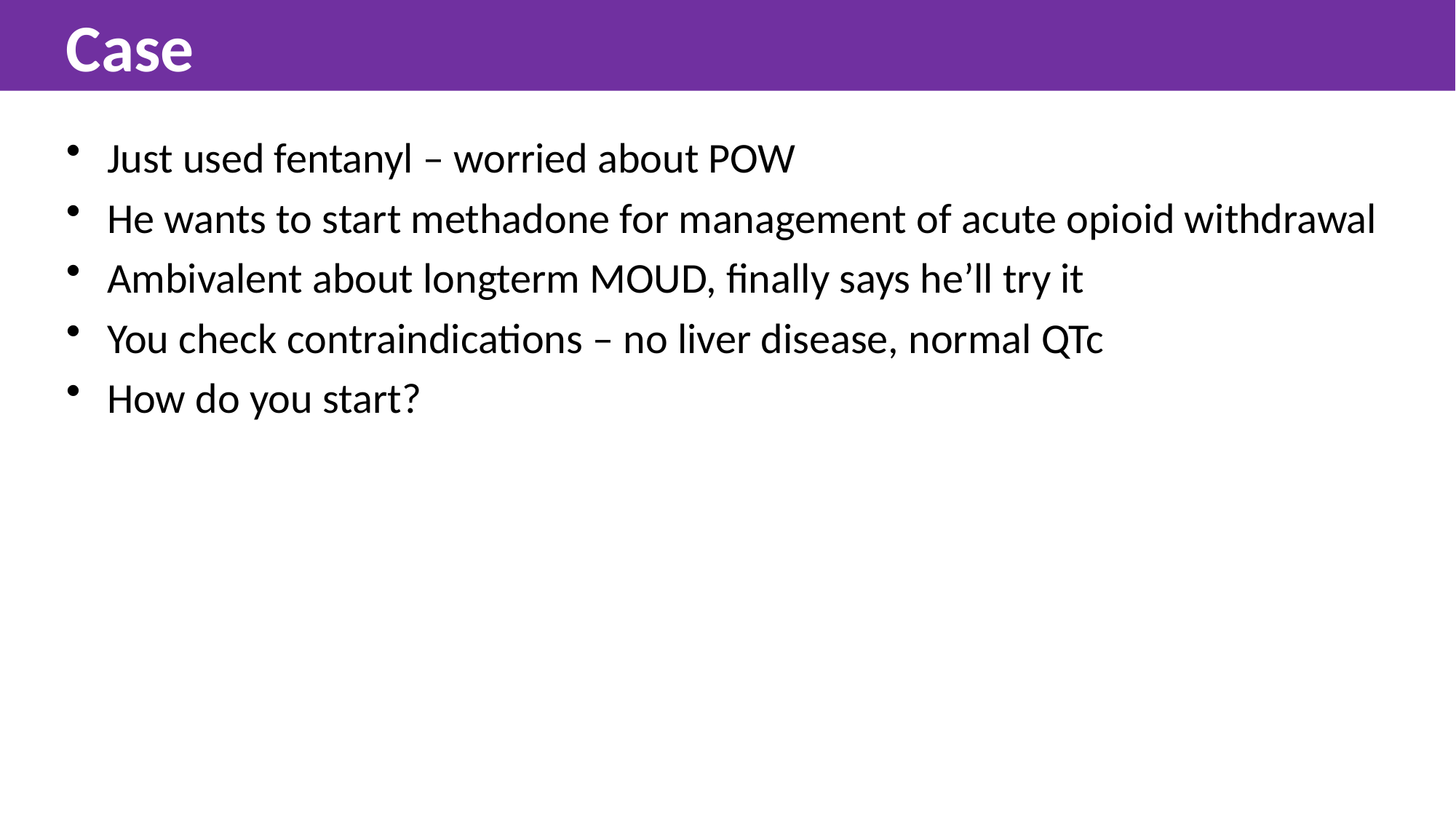

Case
Just used fentanyl – worried about POW
He wants to start methadone for management of acute opioid withdrawal
Ambivalent about longterm MOUD, finally says he’ll try it
You check contraindications – no liver disease, normal QTc
How do you start?